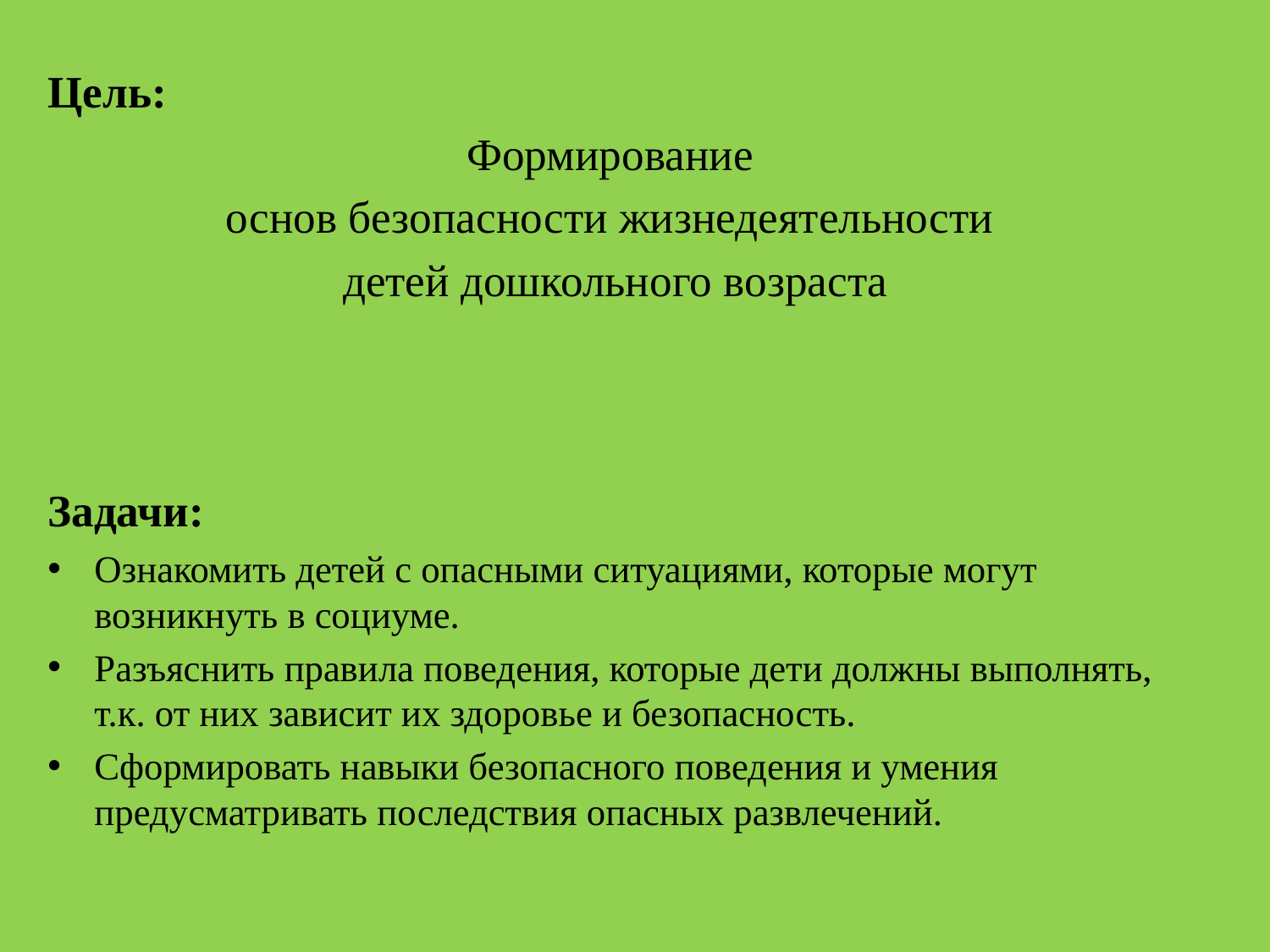

Цель:
Формирование
основ безопасности жизнедеятельности
детей дошкольного возраста

Задачи:
Ознакомить детей с опасными ситуациями, которые могут возникнуть в социуме.
Разъяснить правила поведения, которые дети должны выполнять, т.к. от них зависит их здоровье и безопасность.
Сформировать навыки безопасного поведения и умения предусматривать последствия опасных развлечений.